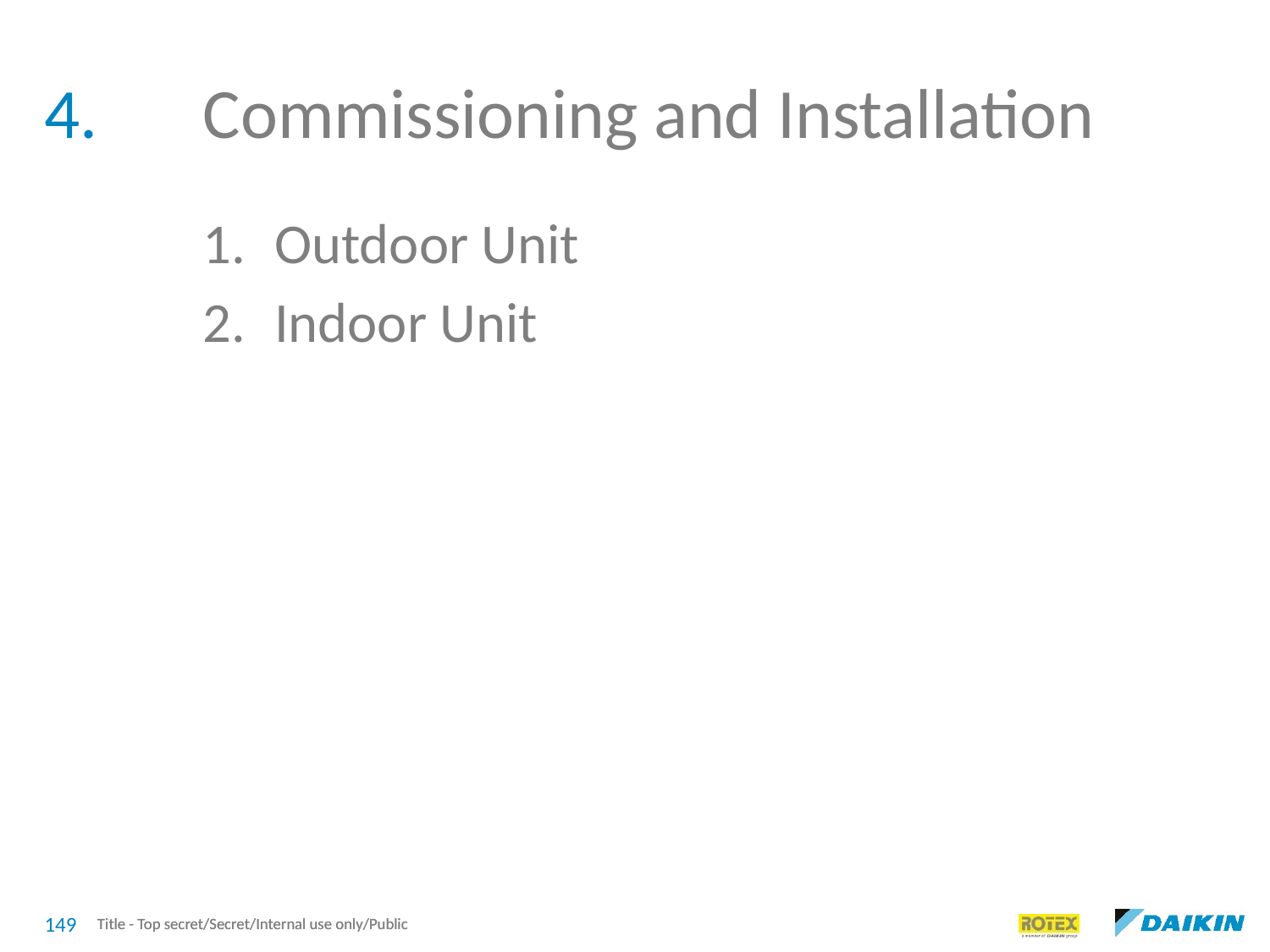

4.
Commissioning and Installation
Outdoor Unit
Indoor Unit

149
Title - Top secret/Secret/Internal use only/Public
Title - Top secret/Secret/Internal use only/Public